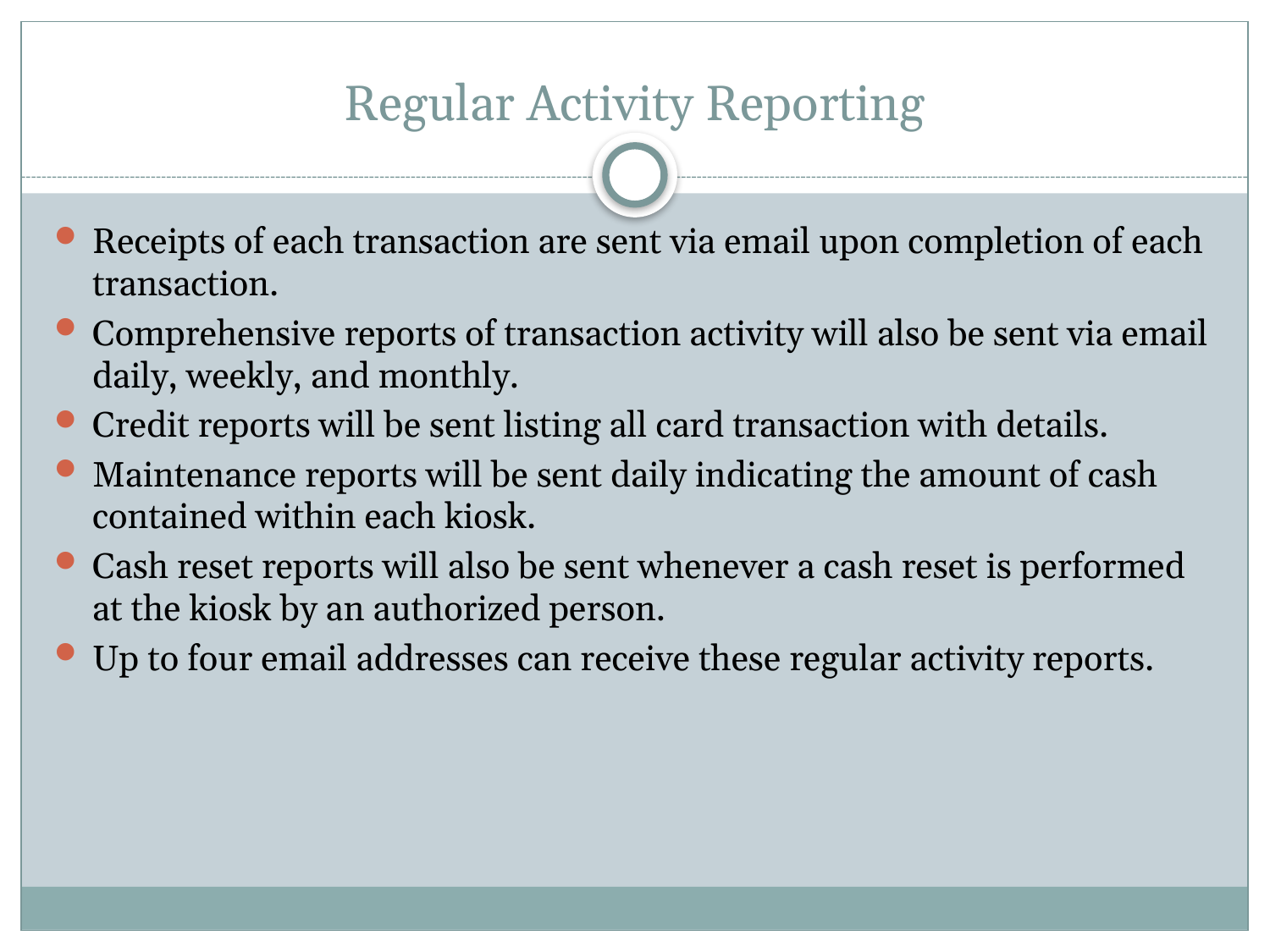

# Regular Activity Reporting
Receipts of each transaction are sent via email upon completion of each transaction.
Comprehensive reports of transaction activity will also be sent via email daily, weekly, and monthly.
Credit reports will be sent listing all card transaction with details.
Maintenance reports will be sent daily indicating the amount of cash contained within each kiosk.
Cash reset reports will also be sent whenever a cash reset is performed at the kiosk by an authorized person.
Up to four email addresses can receive these regular activity reports.